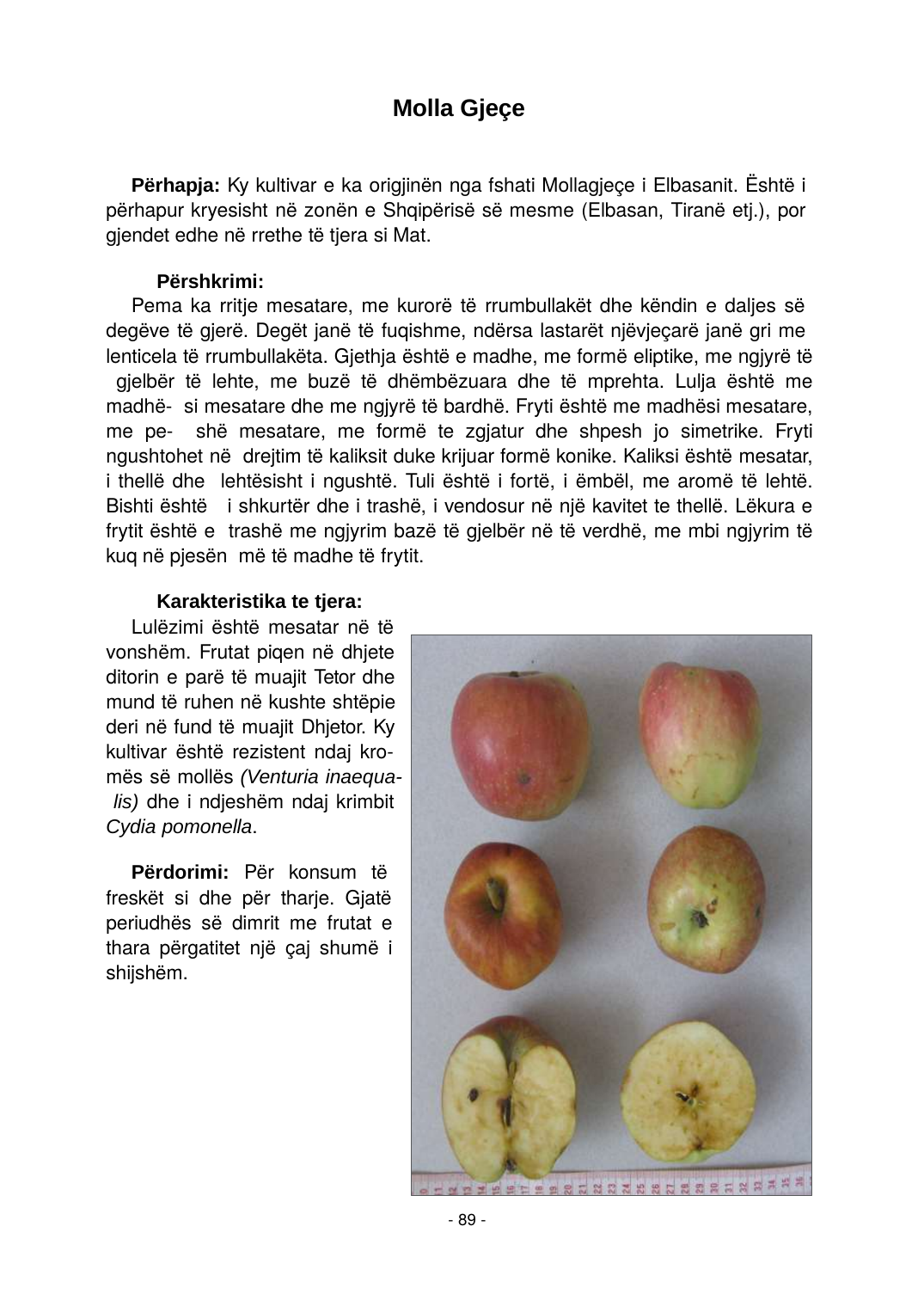

Molla Gjeçe

Përhapja: Ky kultivar e ka origjinën nga fshati Mollagjeçe i Elbasanit. Është i  përhapur kryesisht në zonën e Shqipërisë së mesme (Elbasan, Tiranë etj.), por  gjendet edhe në rrethe të tjera si Mat.

Përshkrimi:
Pema ka rritje mesatare, me kurorë të rrumbullakët dhe këndin e daljes së  degëve të gjerë. Degët janë të fuqishme, ndërsa lastarët njëvjeçarë janë gri me  lenticela të rrumbullakëta. Gjethja është e madhe, me formë eliptike, me ngjyrë të  gjelbër të lehte, me buzë të dhëmbëzuara dhe të mprehta. Lulja është me madhë-  si mesatare dhe me ngjyrë të bardhë. Fryti është me madhësi mesatare, me pe-  shë mesatare, me formë te zgjatur dhe shpesh jo simetrike. Fryti ngushtohet në  drejtim të kaliksit duke krijuar formë konike. Kaliksi është mesatar, i thellë dhe  lehtësisht i ngushtë. Tuli është i fortë, i ëmbël, me aromë të lehtë. Bishti është   i shkurtër dhe i trashë, i vendosur në një kavitet te thellë. Lëkura e frytit është e  trashë me ngjyrim bazë të gjelbër në të verdhë, me mbi ngjyrim të kuq në pjesën  më të madhe të frytit.

Karakteristika te tjera:
Lulëzimi është mesatar në të  vonshëm. Frutat piqen në dhjete  ditorin e parë të muajit Tetor dhe  mund të ruhen në kushte shtëpie  deri në fund të muajit Dhjetor. Ky  kultivar është rezistent ndaj kro-  mës së mollës (Venturia inaequa-  lis) dhe i ndjeshëm ndaj krimbit  Cydia pomonella.

Përdorimi: Për konsum të  freskët si dhe për tharje. Gjatë  periudhës së dimrit me frutat e  thara përgatitet një çaj shumë i  shijshëm.

- 89 -